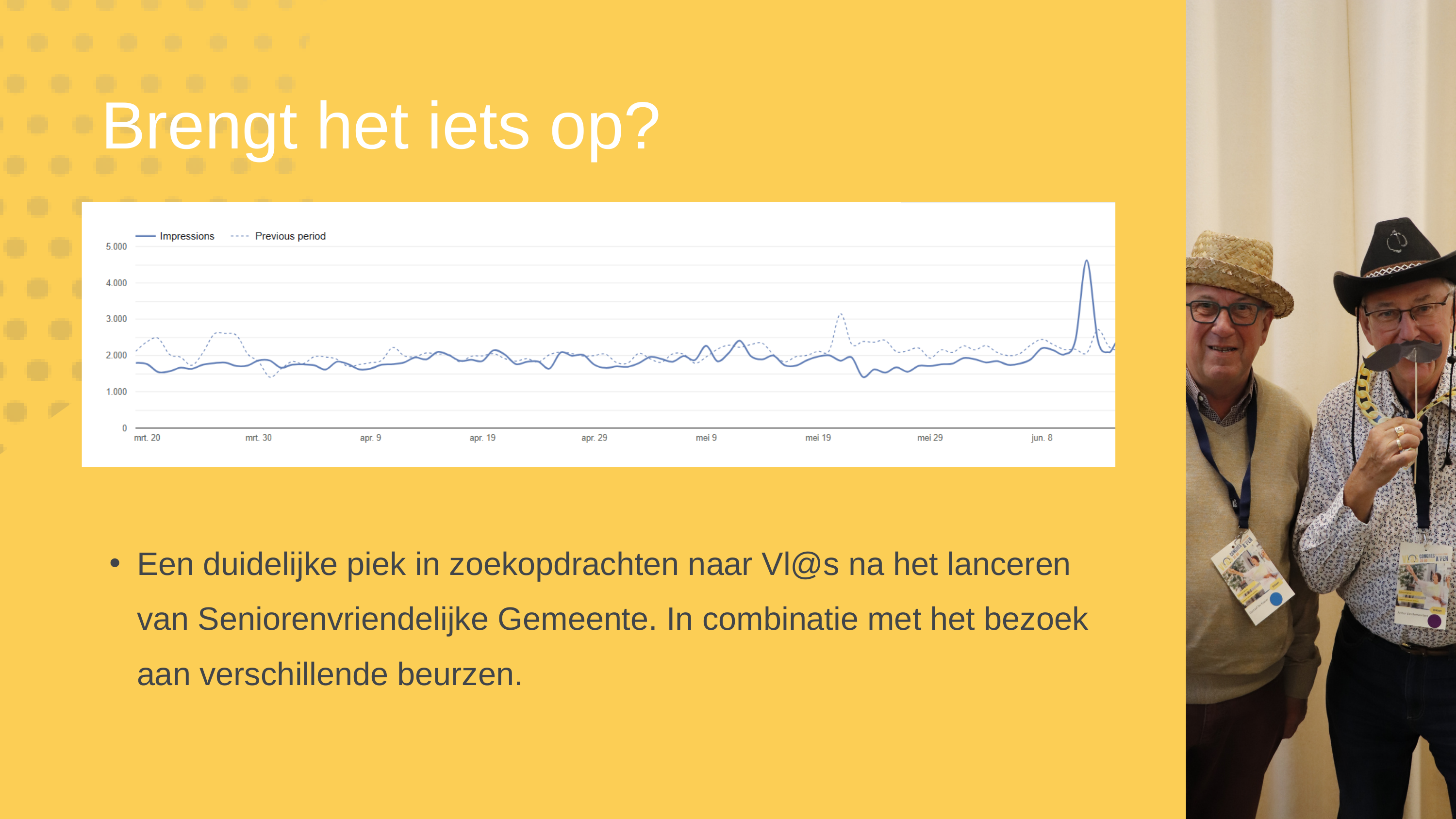

Brengt het iets op?

Een duidelijke piek in zoekopdrachten naar Vl@s na het lanceren van Seniorenvriendelijke Gemeente. In combinatie met het bezoek aan verschillende beurzen.